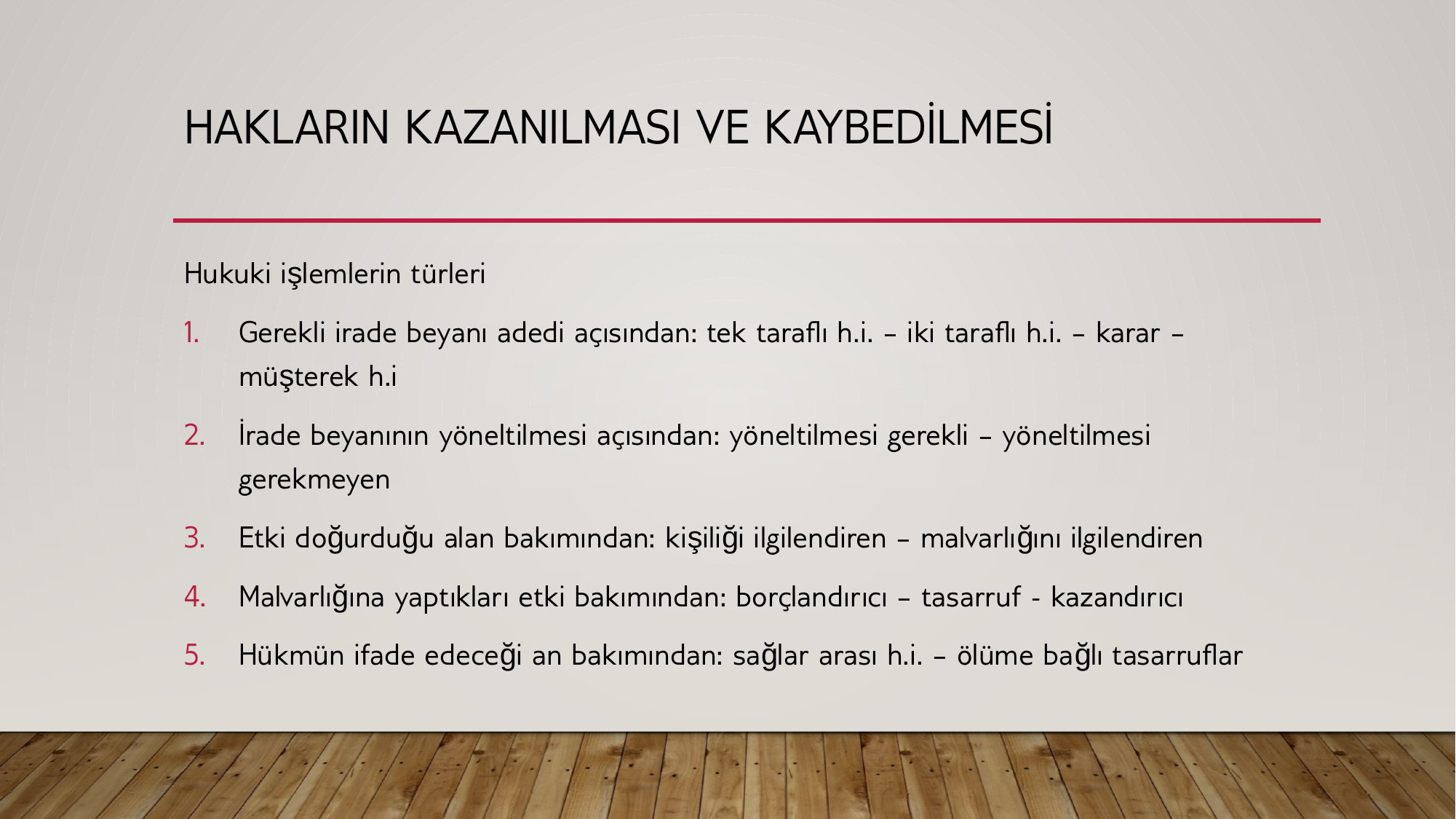

# HAKLARIN KAZANILMASI VE KAYBEDİLMESİ
Hukuki işlemlerin türleri
Gerekli irade beyanı adedi açısından: tek taraflı h.i. – iki taraflı h.i. – karar – müşterek h.i
İrade beyanının yöneltilmesi açısından: yöneltilmesi gerekli – yöneltilmesi gerekmeyen
Etki doğurduğu alan bakımından: kişiliği ilgilendiren – malvarlığını ilgilendiren
Malvarlığına yaptıkları etki bakımından: borçlandırıcı – tasarruf - kazandırıcı
Hükmün ifade edeceği an bakımından: sağlar arası h.i. – ölüme bağlı tasarruflar